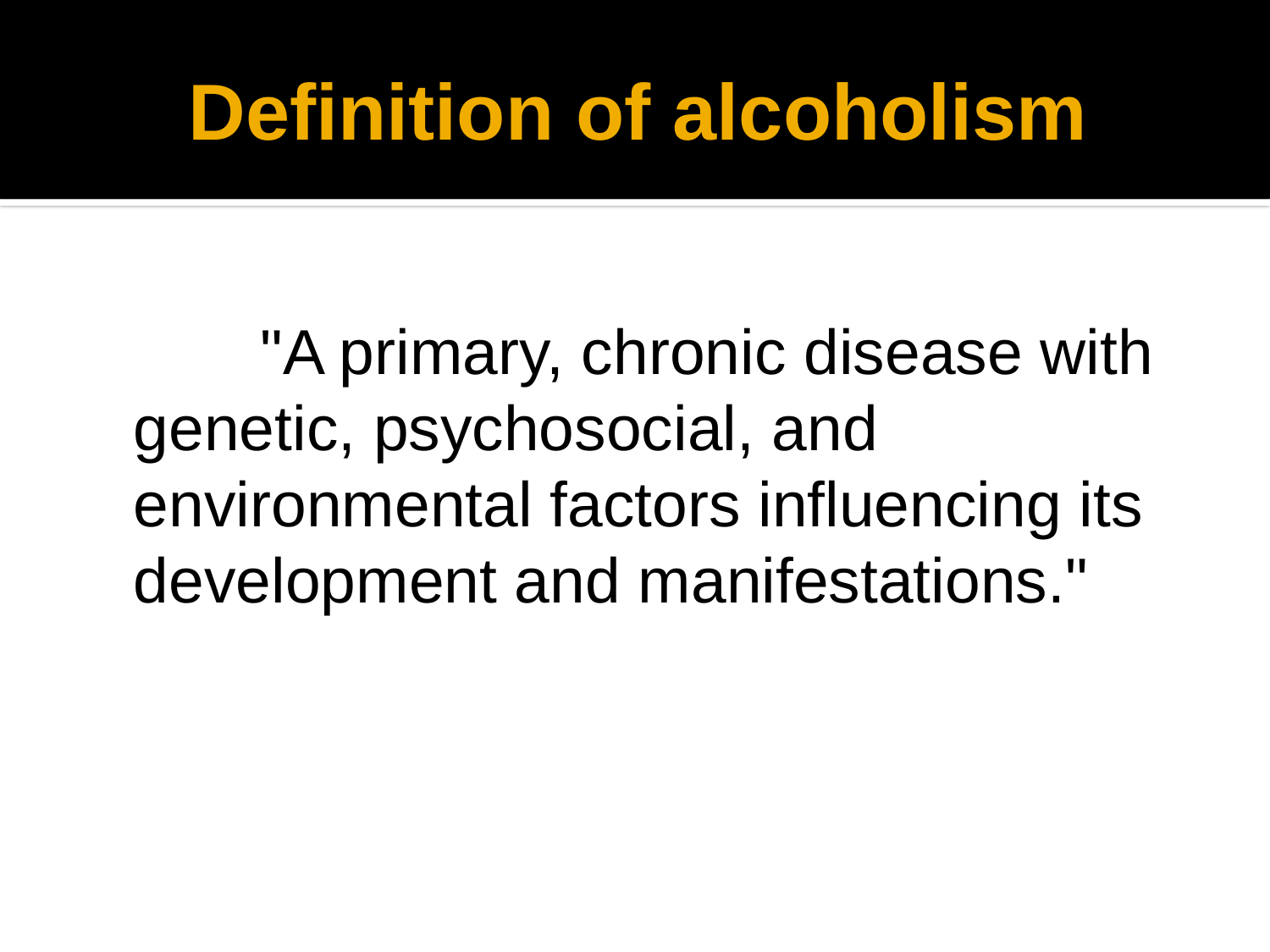

# Definition of alcoholism
    	"A primary, chronic disease with genetic, psychosocial, and environmental factors influencing its development and manifestations."